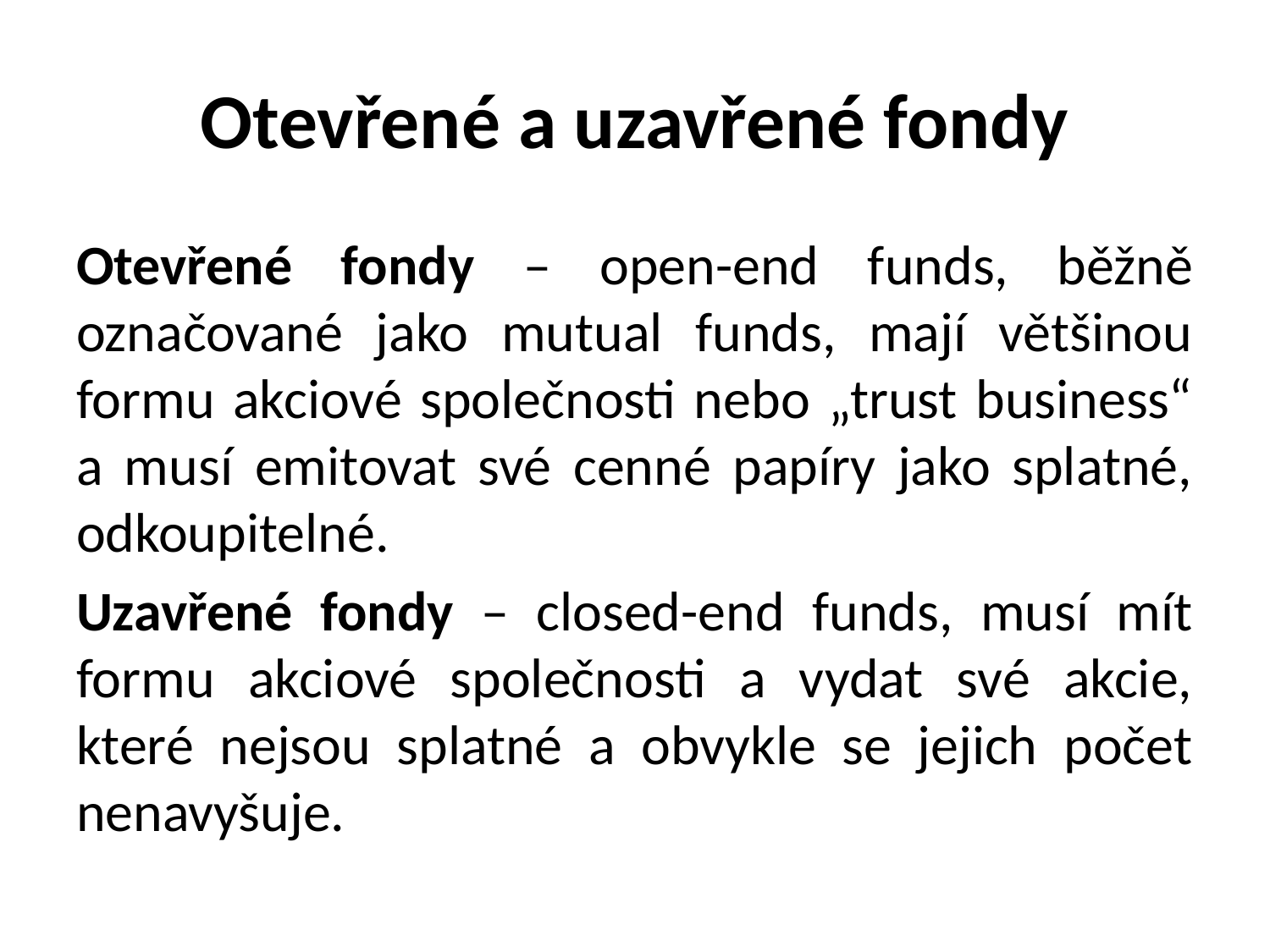

# Otevřené a uzavřené fondy
Otevřené fondy – open-end funds, běžně označované jako mutual funds, mají většinou formu akciové společnosti nebo „trust business“ a musí emitovat své cenné papíry jako splatné, odkoupitelné.
Uzavřené fondy – closed-end funds, musí mít formu akciové společnosti a vydat své akcie, které nejsou splatné a obvykle se jejich počet nenavyšuje.